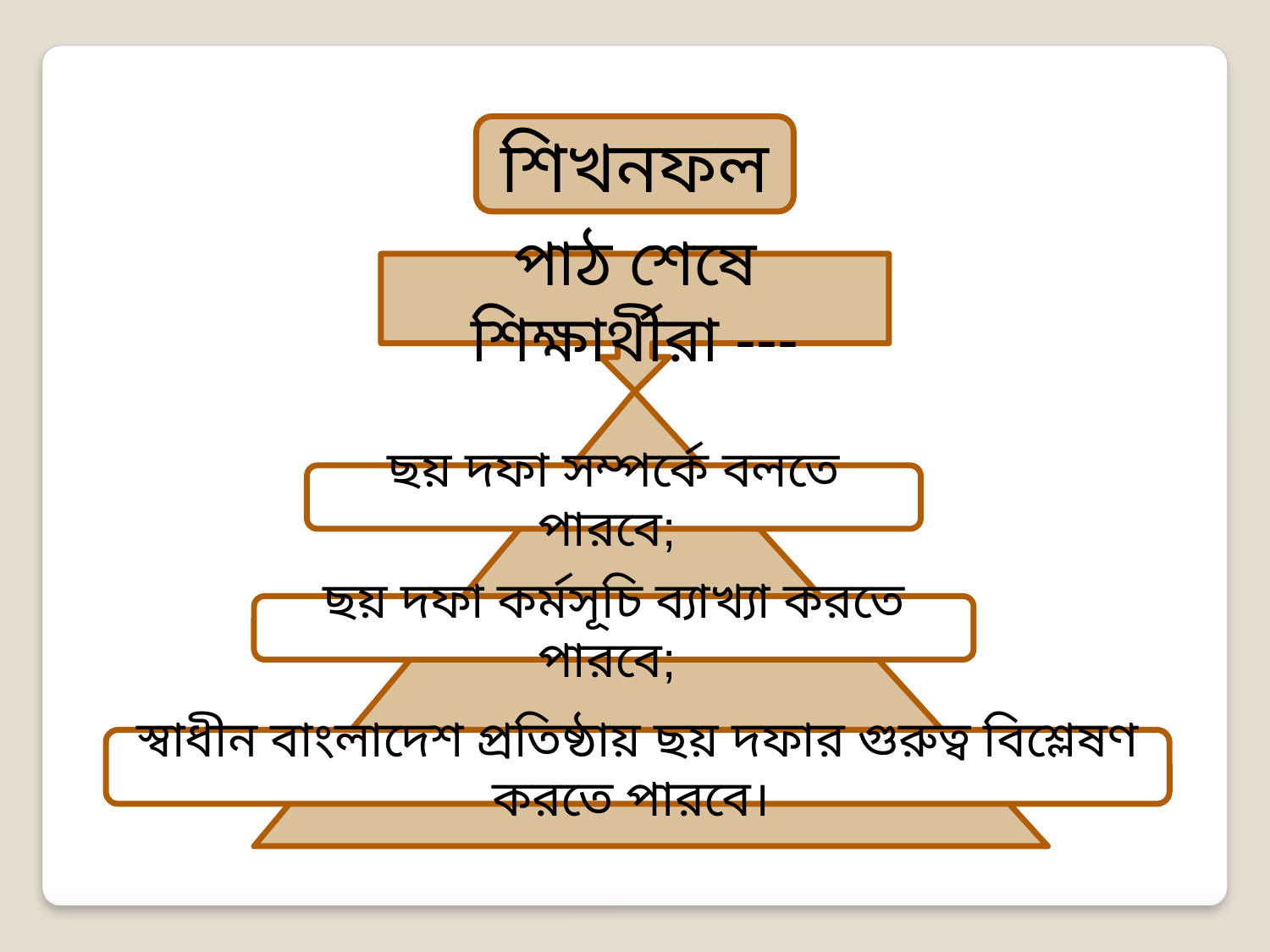

শিখনফল
পাঠ শেষে শিক্ষার্থীরা ---

ছয় দফা সম্পর্কে বলতে পারবে;
ছয় দফা কর্মসূচি ব্যাখ্যা করতে পারবে;
স্বাধীন বাংলাদেশ প্রতিষ্ঠায় ছয় দফার গুরুত্ব বিশ্লেষণ করতে পারবে।